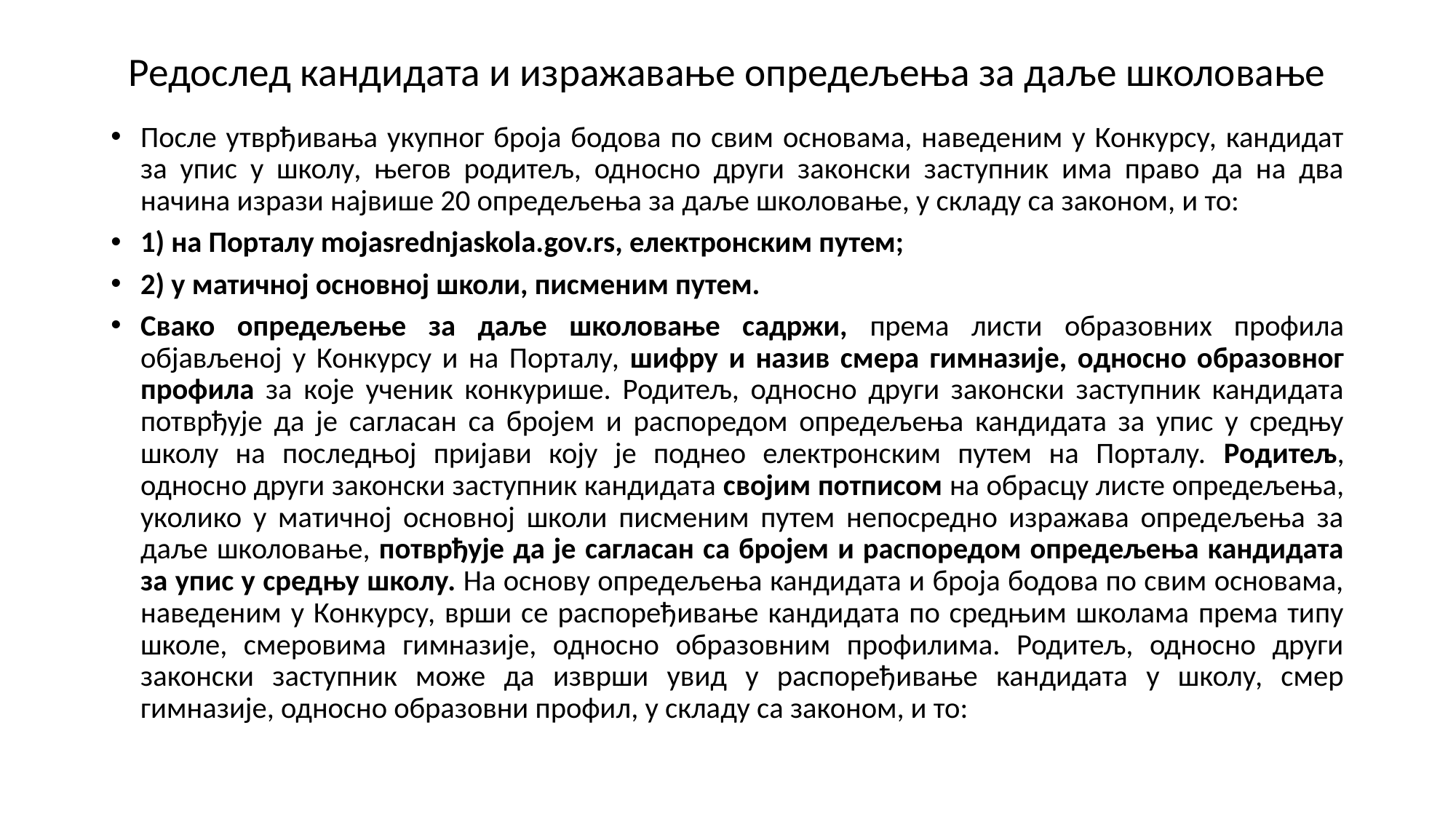

# Редослед кандидата и изражавање опредељења за даље школовање
После утврђивања укупног броја бодова по свим основама, наведеним у Конкурсу, кандидат за упис у школу, његов родитељ, односно други законски заступник има право да на два начина изрази највише 20 опредељења за даље школовање, у складу са законом, и то:
1) на Порталу mojasrednjaskola.gov.rs, електронским путем;
2) у матичној основној школи, писменим путем.
Свако опредељење за даље школовање садржи, према листи образовних профила објављеној у Конкурсу и на Порталу, шифру и назив смера гимназије, односно образовног профила за које ученик конкурише. Родитељ, односно други законски заступник кандидата потврђује да је сагласан са бројем и распоредом опредељења кандидата за упис у средњу школу на последњој пријави коју је поднео електронским путем на Порталу. Родитељ, односно други законски заступник кандидата својим потписом на обрасцу листе опредељења, уколико у матичној основној школи писменим путем непосредно изражава опредељења за даље школовање, потврђује да је сагласан са бројем и распоредом опредељења кандидата за упис у средњу школу. На основу опредељења кандидата и броја бодова по свим основама, наведеним у Конкурсу, врши се распоређивање кандидата по средњим школама према типу школе, смеровима гимназије, односно образовним профилима. Родитељ, односно други законски заступник може да изврши увид у распоређивање кандидата у школу, смер гимназије, односно образовни профил, у складу са законом, и то: